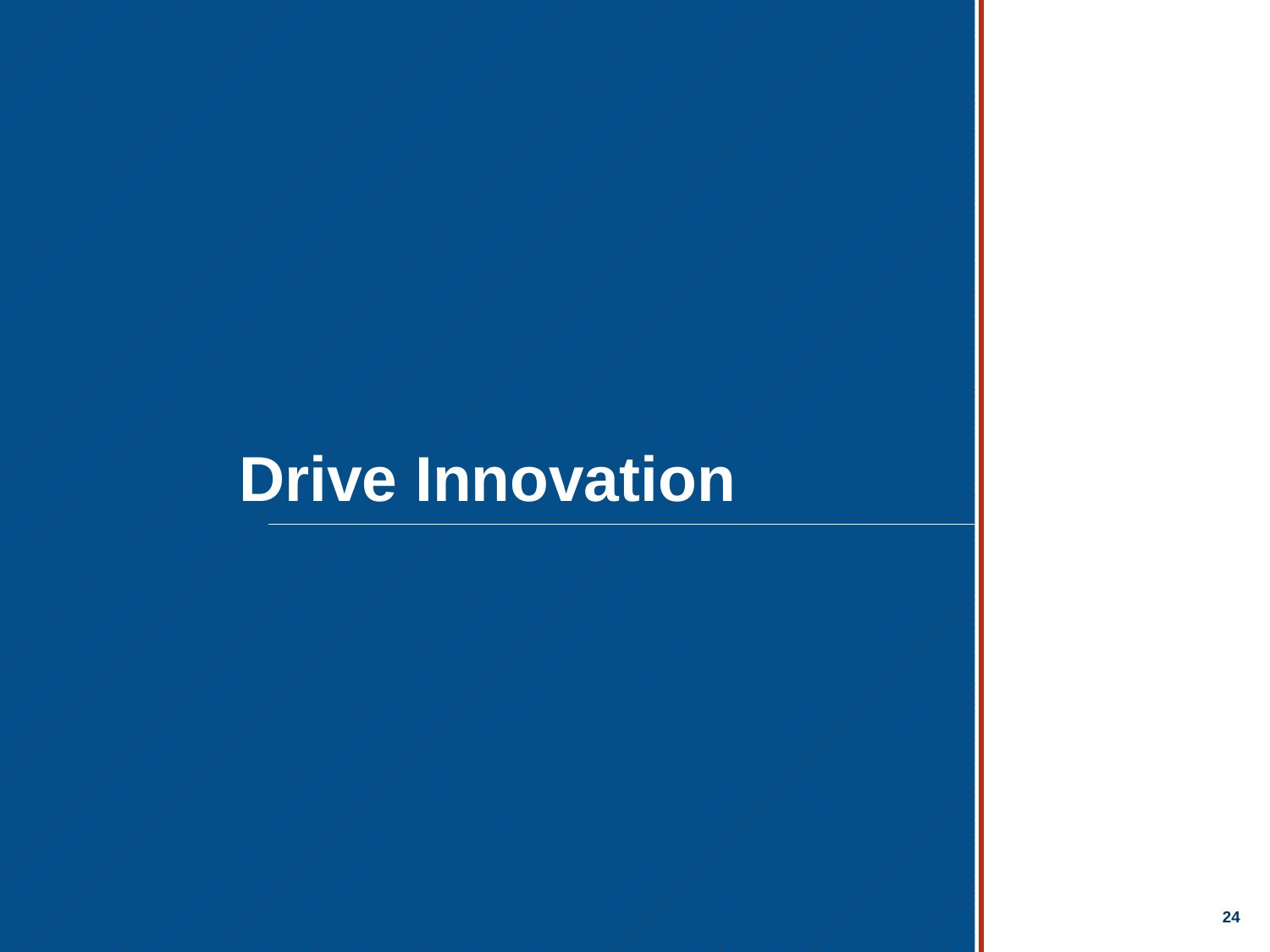

Drive Innovation
Comprehensive Economic Development Policy for the Youngkin Administration
24